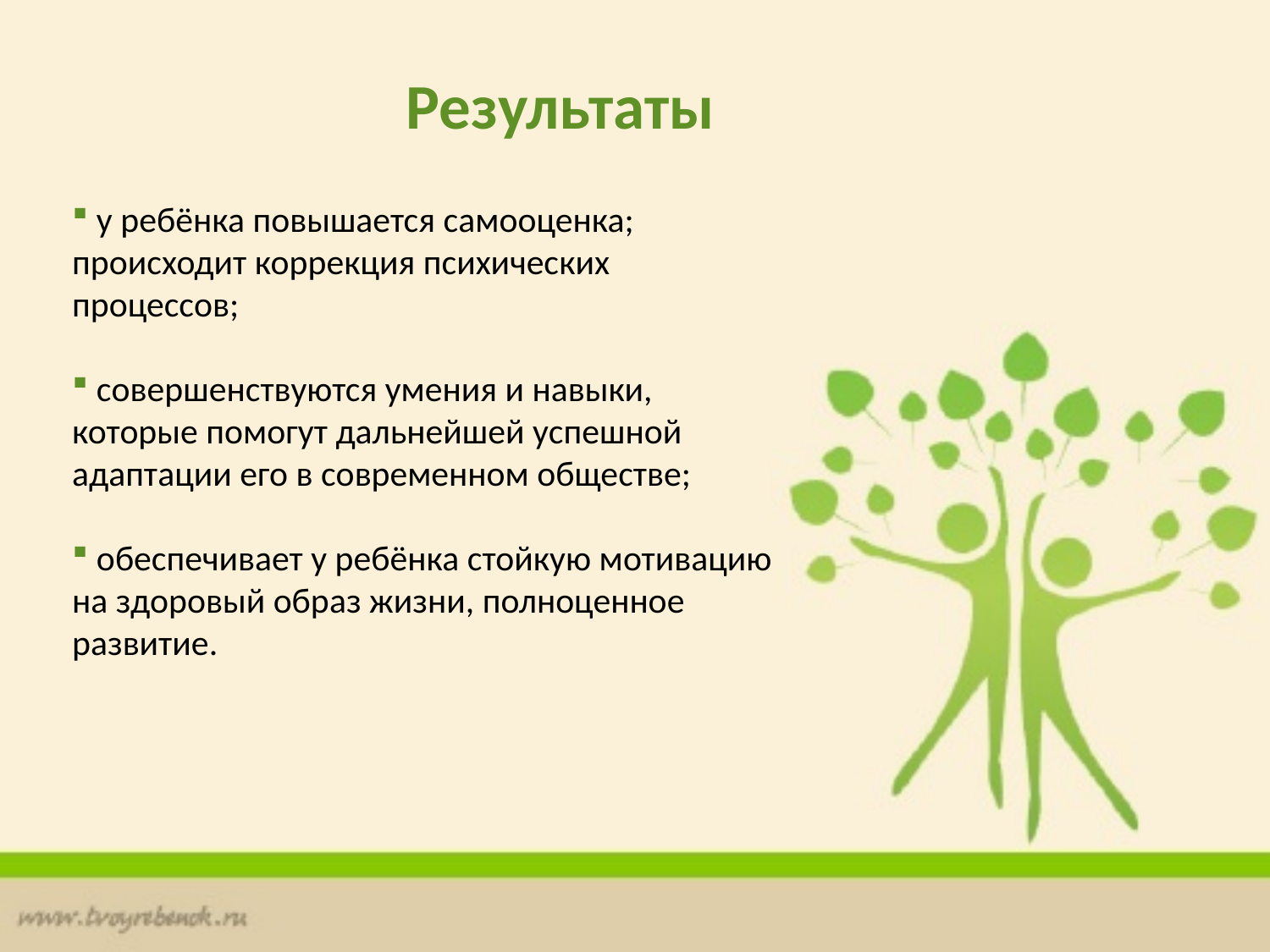

Результаты
 у ребёнка повышается самооценка; происходит коррекция психических процессов;

 совершенствуются умения и навыки, которые помогут дальнейшей успешной  адаптации его в современном обществе;

 обеспечивает у ребёнка стойкую мотивацию на здоровый образ жизни, полноценное развитие.